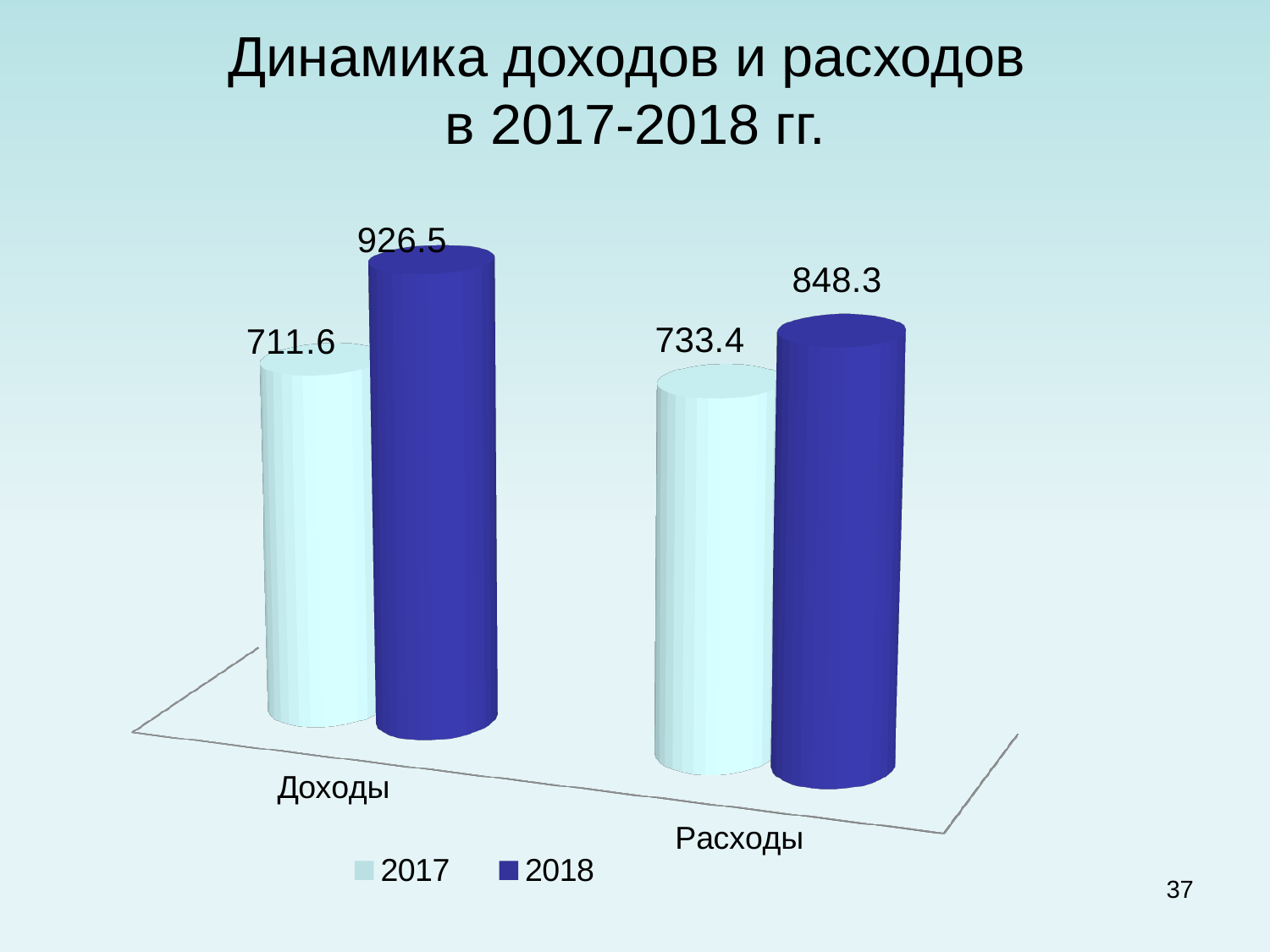

# Динамика доходов и расходов в 2017-2018 гг.

[unsupported chart]

37